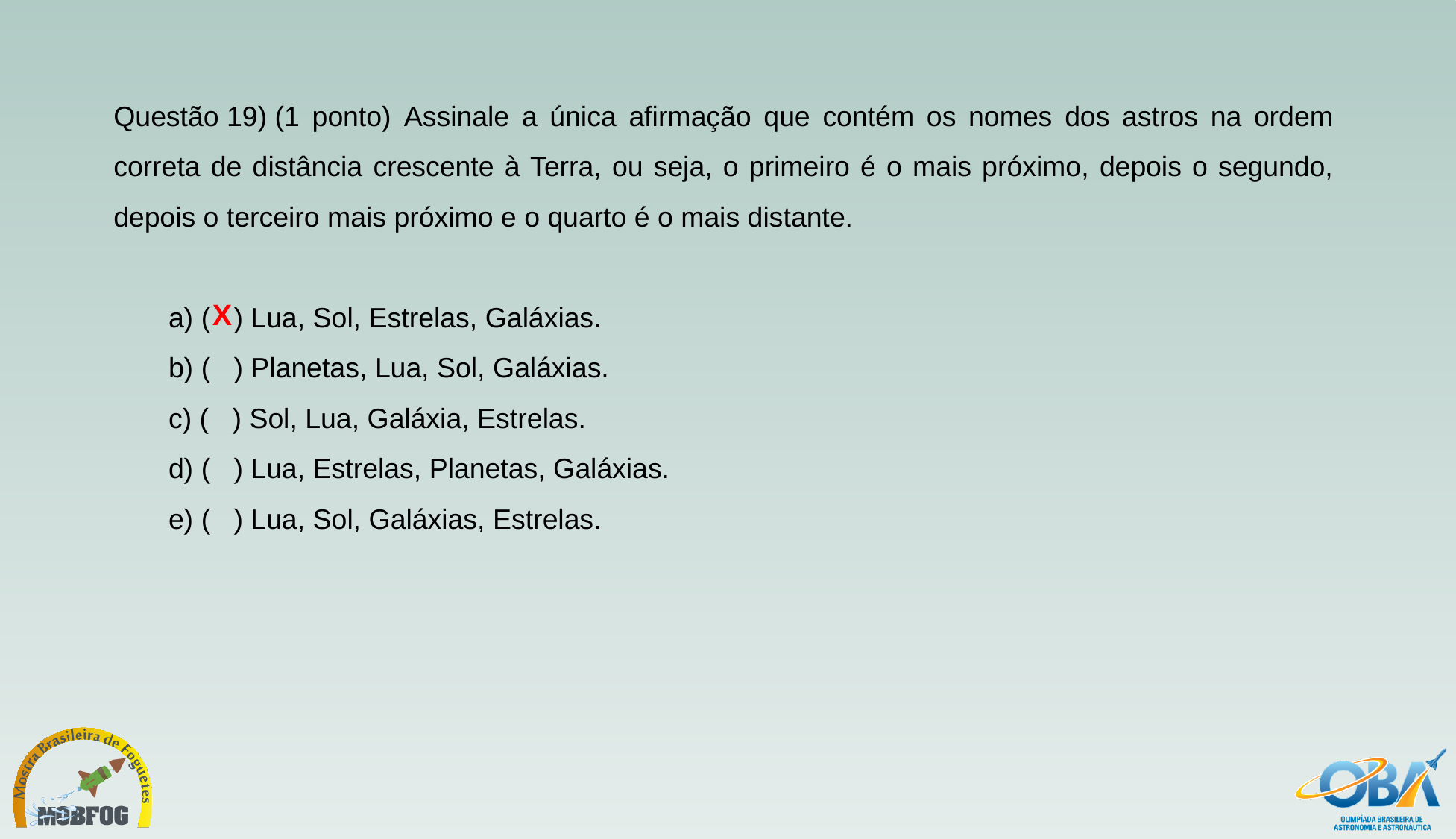

Questão 19) (1 ponto) Assinale a única afirmação que contém os nomes dos astros na ordem correta de distância crescente à Terra, ou seja, o primeiro é o mais próximo, depois o segundo, depois o terceiro mais próximo e o quarto é o mais distante.

a) (   ) Lua, Sol, Estrelas, Galáxias.
b) (   ) Planetas, Lua, Sol, Galáxias.
c) (   ) Sol, Lua, Galáxia, Estrelas.
d) (   ) Lua, Estrelas, Planetas, Galáxias.
e) (   ) Lua, Sol, Galáxias, Estrelas.

X